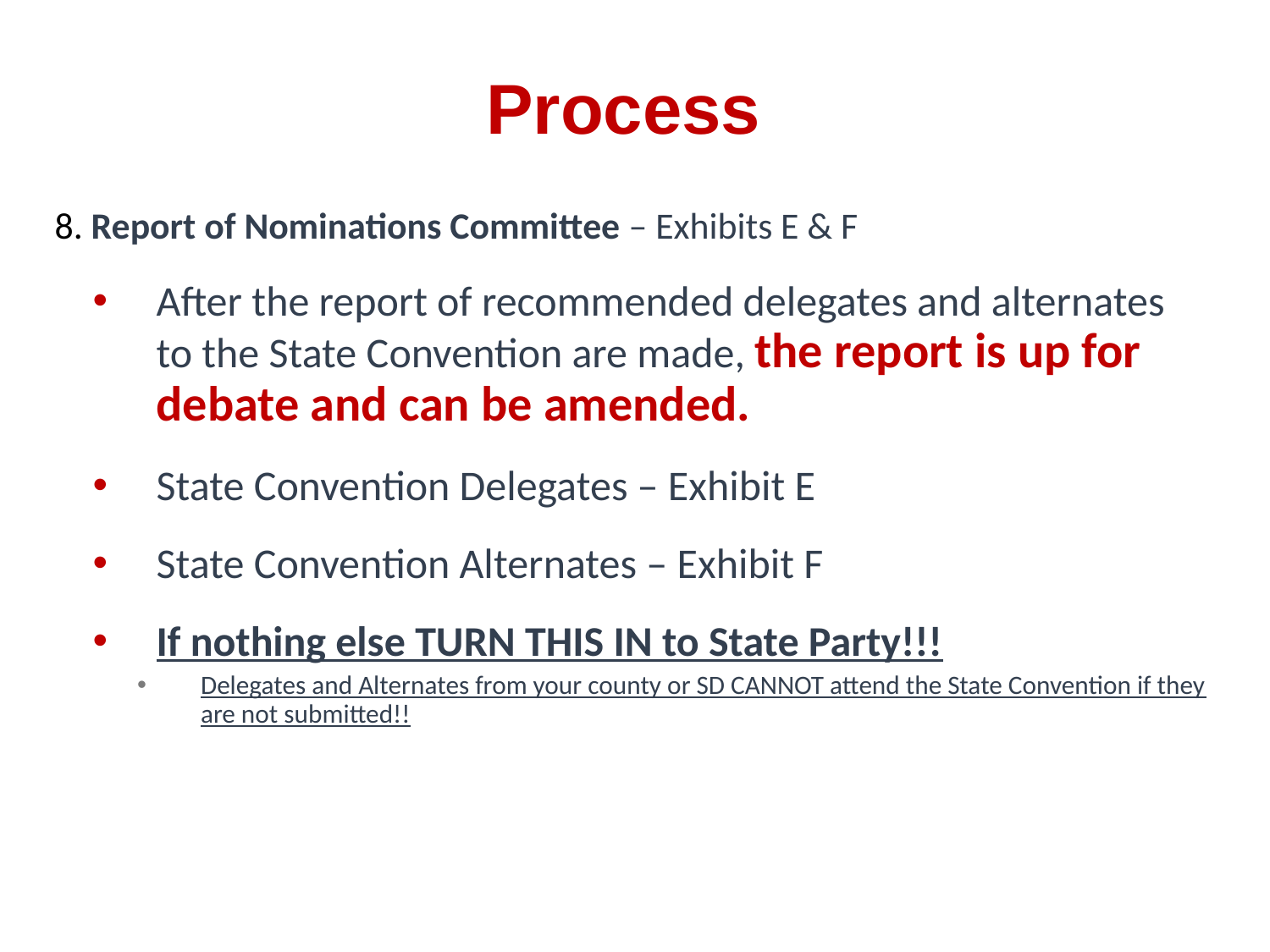

# Process
8. Report of Nominations Committee – Exhibits E & F

After the report of recommended delegates and alternates to the State Convention are made, the report is up for debate and can be amended.

State Convention Delegates – Exhibit E

State Convention Alternates – Exhibit F

If nothing else TURN THIS IN to State Party!!!
Delegates and Alternates from your county or SD CANNOT attend the State Convention if they are not submitted!!